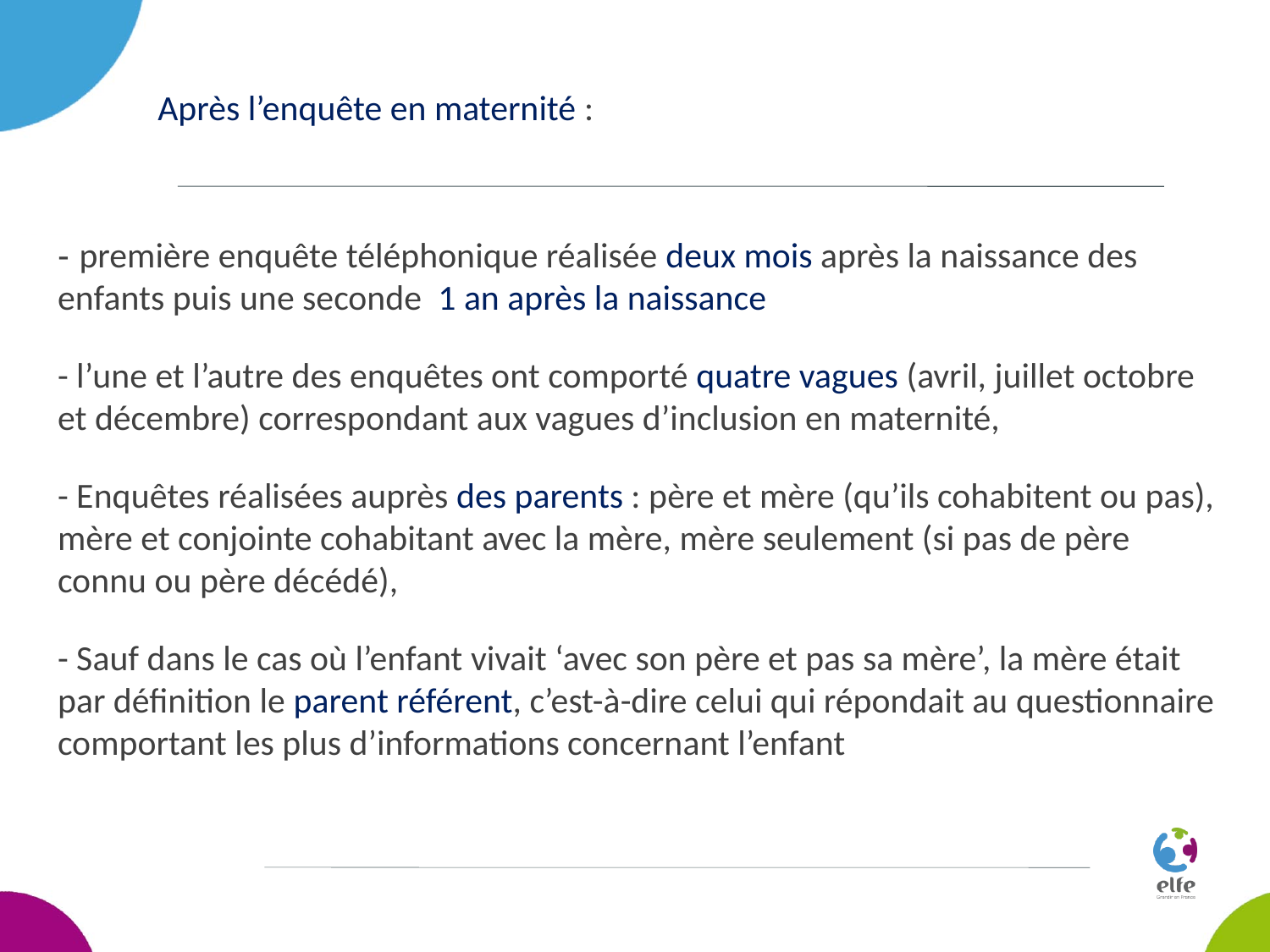

# Après l’enquête en maternité :
- première enquête téléphonique réalisée deux mois après la naissance des enfants puis une seconde  1 an après la naissance
- l’une et l’autre des enquêtes ont comporté quatre vagues (avril, juillet octobre et décembre) correspondant aux vagues d’inclusion en maternité,
- Enquêtes réalisées auprès des parents : père et mère (qu’ils cohabitent ou pas), mère et conjointe cohabitant avec la mère, mère seulement (si pas de père connu ou père décédé),
- Sauf dans le cas où l’enfant vivait ‘avec son père et pas sa mère’, la mère était par définition le parent référent, c’est-à-dire celui qui répondait au questionnaire comportant les plus d’informations concernant l’enfant